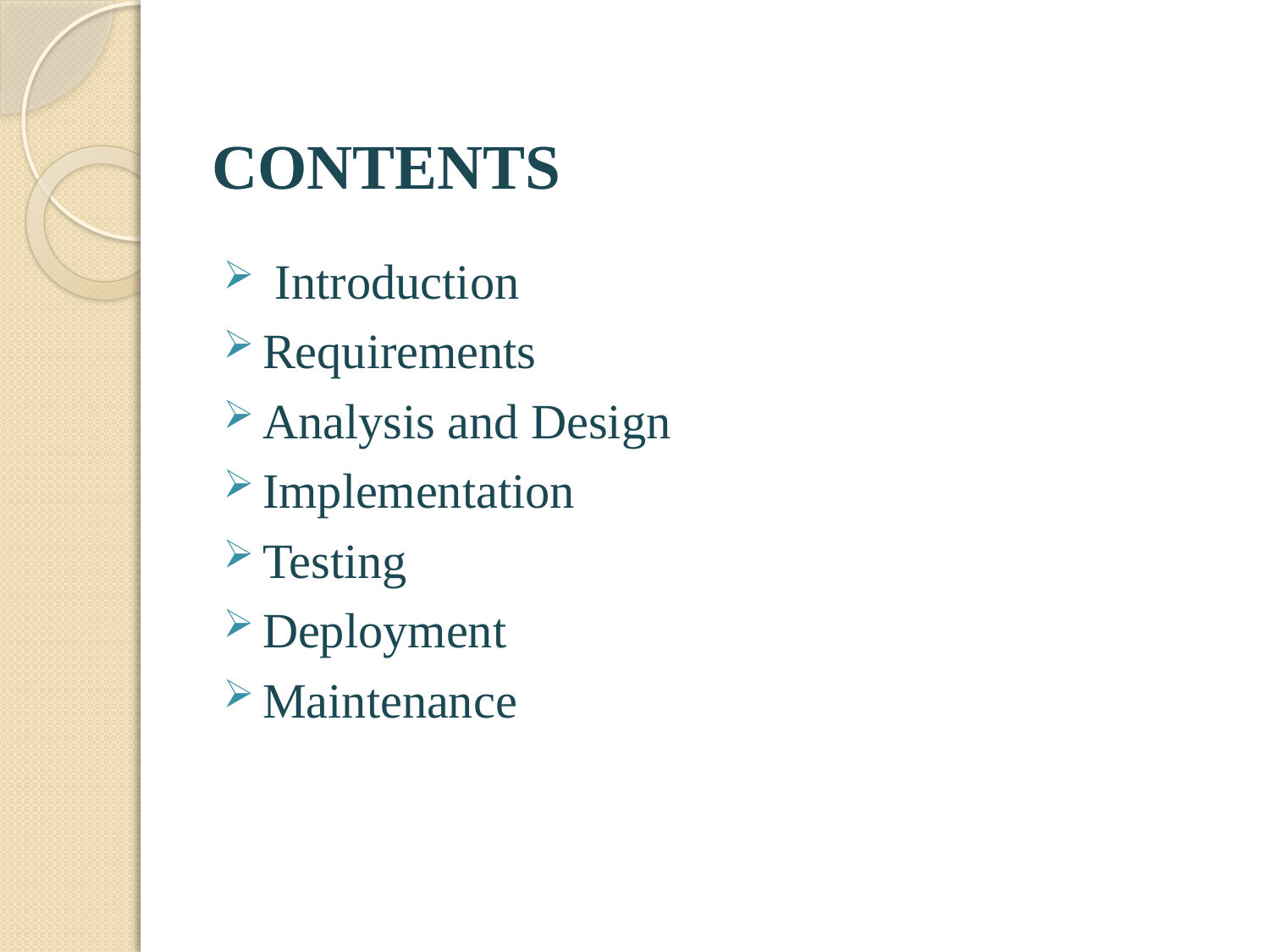

# CONTENTS
 Introduction
Requirements
Analysis and Design
Implementation
Testing
Deployment
Maintenance